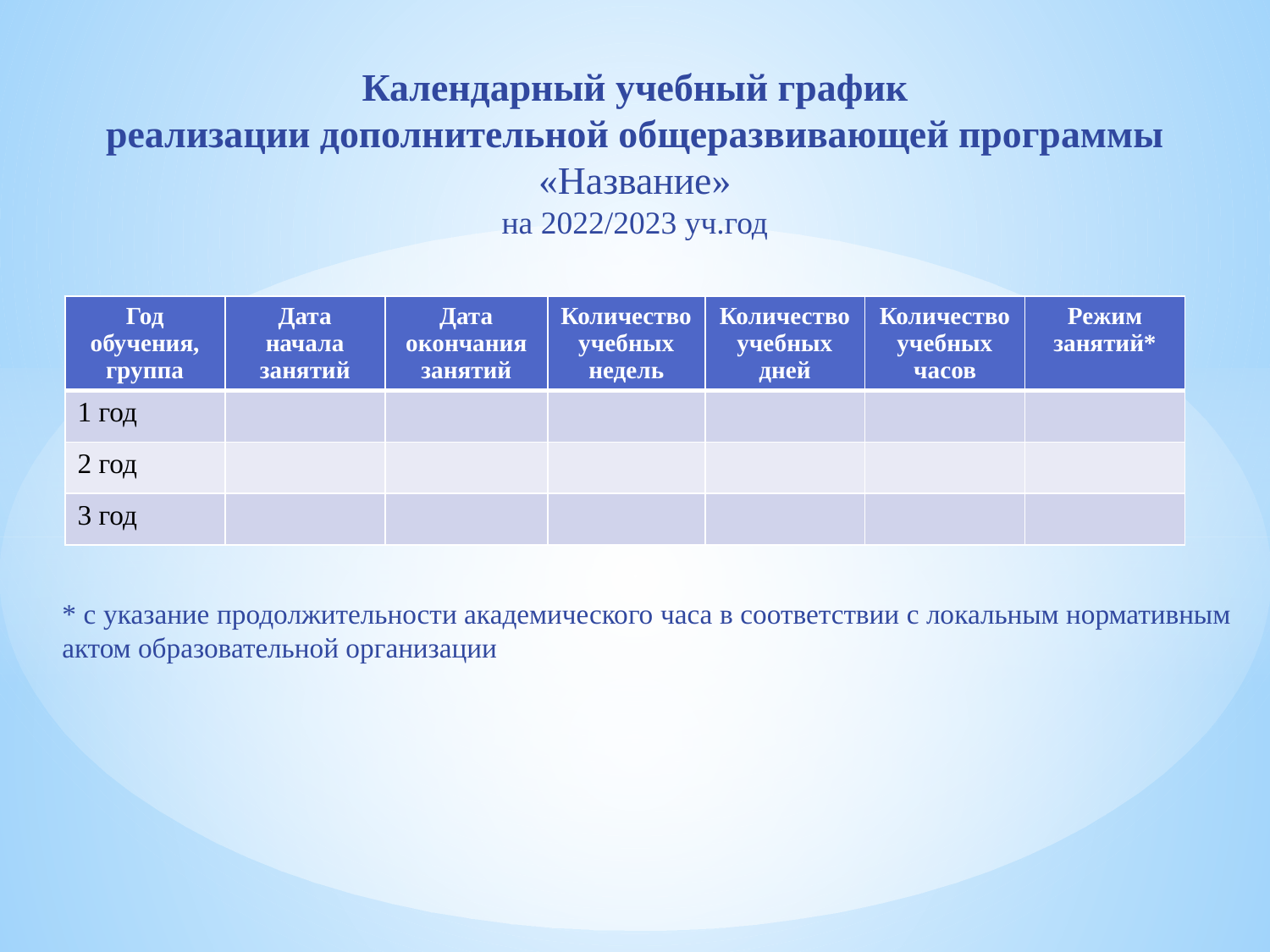

Календарный учебный график
реализации дополнительной общеразвивающей программы
«Название»
на 2022/2023 уч.год

* с указание продолжительности академического часа в соответствии с локальным нормативным актом образовательной организации
| Год обучения, группа | Дата начала занятий | Дата окончания занятий | Количество учебных недель | Количество учебных дней | Количество учебных часов | Режим занятий\* |
| --- | --- | --- | --- | --- | --- | --- |
| 1 год |  |  |  |  |  |  |
| 2 год |  |  |  |  |  |  |
| 3 год |  |  |  |  |  |  |